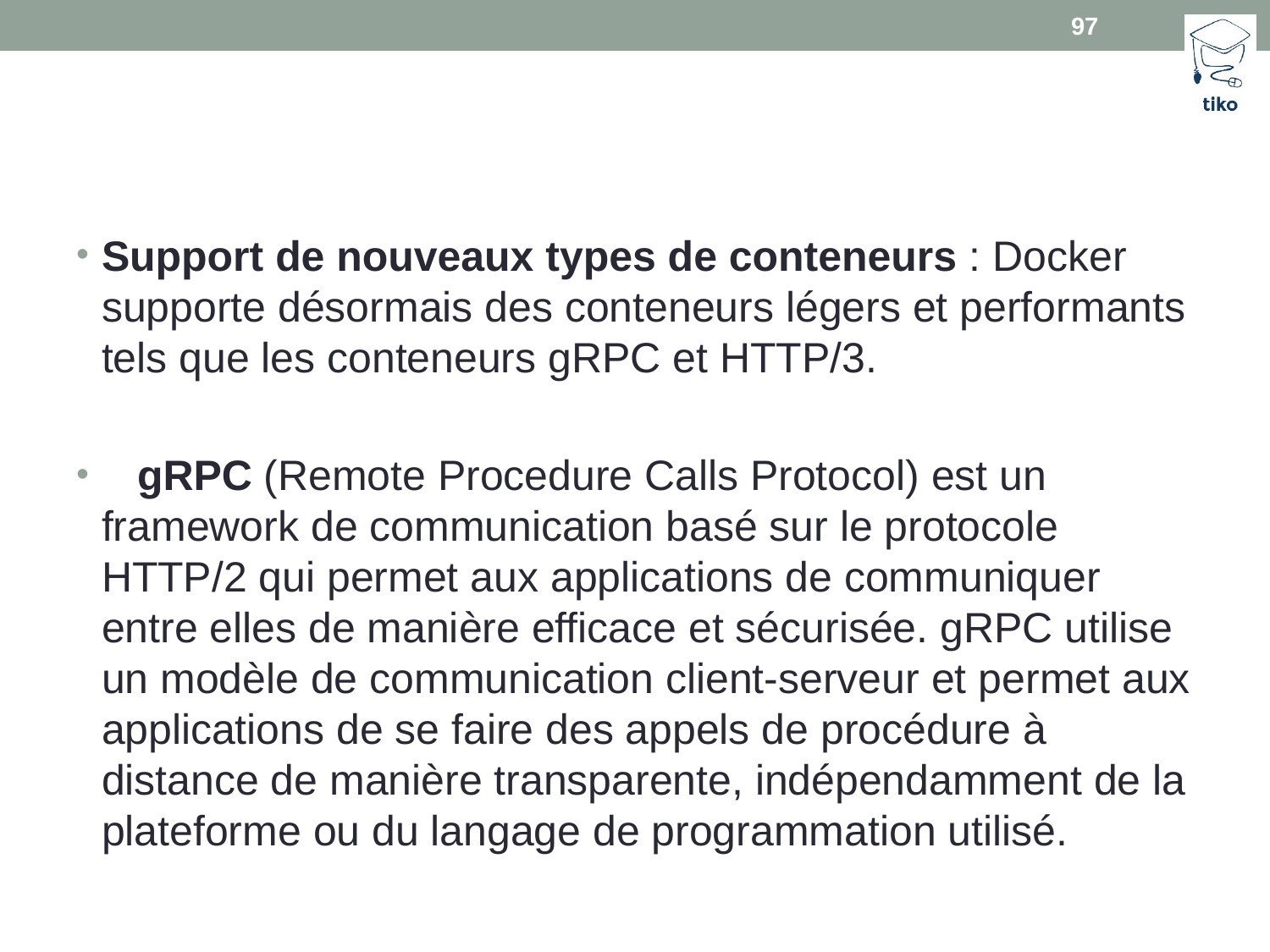

97
#
Support de nouveaux types de conteneurs : Docker supporte désormais des conteneurs légers et performants tels que les conteneurs gRPC et HTTP/3.

   gRPC (Remote Procedure Calls Protocol) est un framework de communication basé sur le protocole HTTP/2 qui permet aux applications de communiquer entre elles de manière efficace et sécurisée. gRPC utilise un modèle de communication client-serveur et permet aux applications de se faire des appels de procédure à distance de manière transparente, indépendamment de la plateforme ou du langage de programmation utilisé.